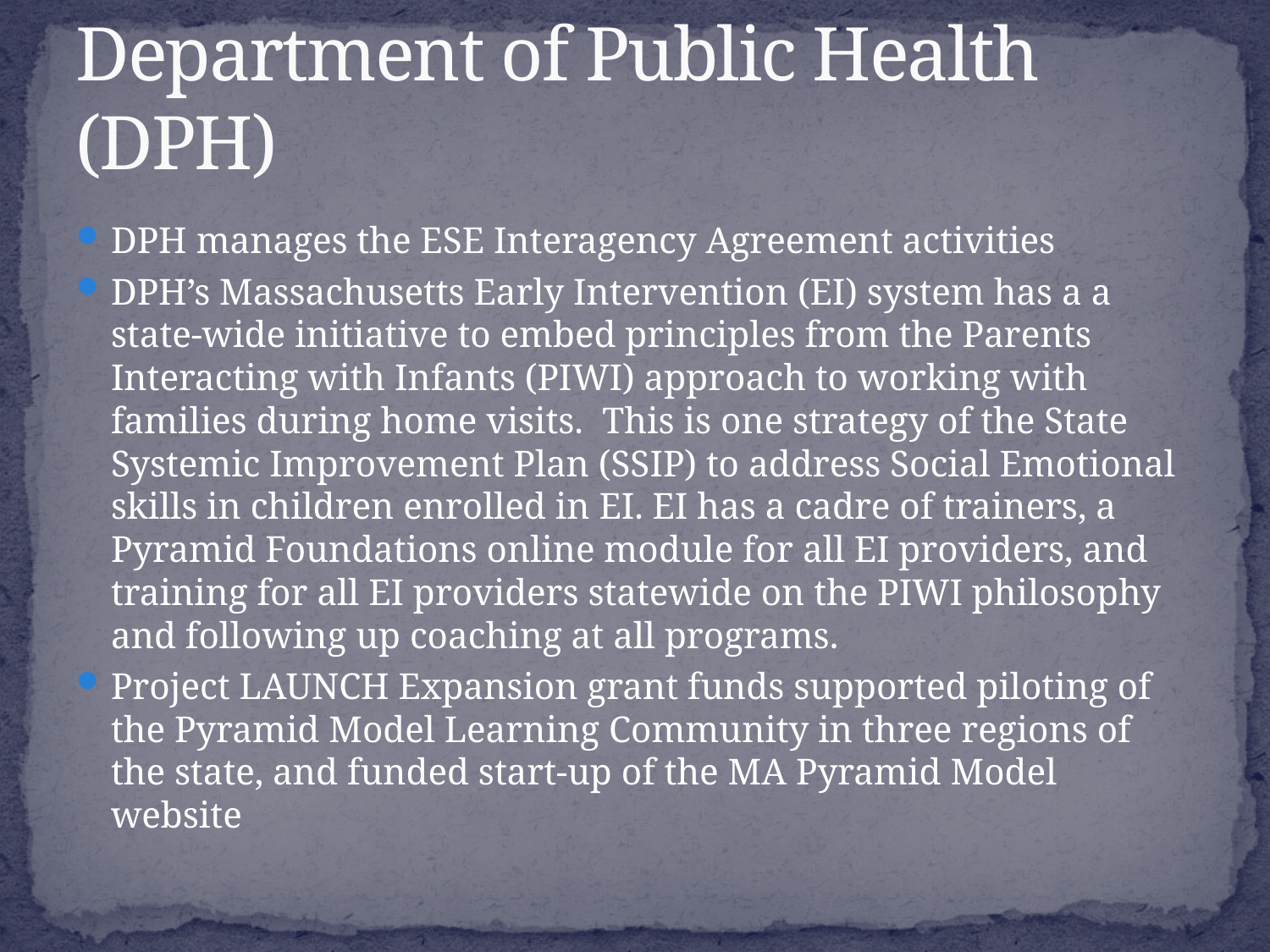

# Department of Public Health (DPH)
DPH manages the ESE Interagency Agreement activities
DPH’s Massachusetts Early Intervention (EI) system has a a state-wide initiative to embed principles from the Parents Interacting with Infants (PIWI) approach to working with families during home visits.  This is one strategy of the State Systemic Improvement Plan (SSIP) to address Social Emotional skills in children enrolled in EI. EI has a cadre of trainers, a Pyramid Foundations online module for all EI providers, and training for all EI providers statewide on the PIWI philosophy and following up coaching at all programs.
Project LAUNCH Expansion grant funds supported piloting of the Pyramid Model Learning Community in three regions of the state, and funded start-up of the MA Pyramid Model website